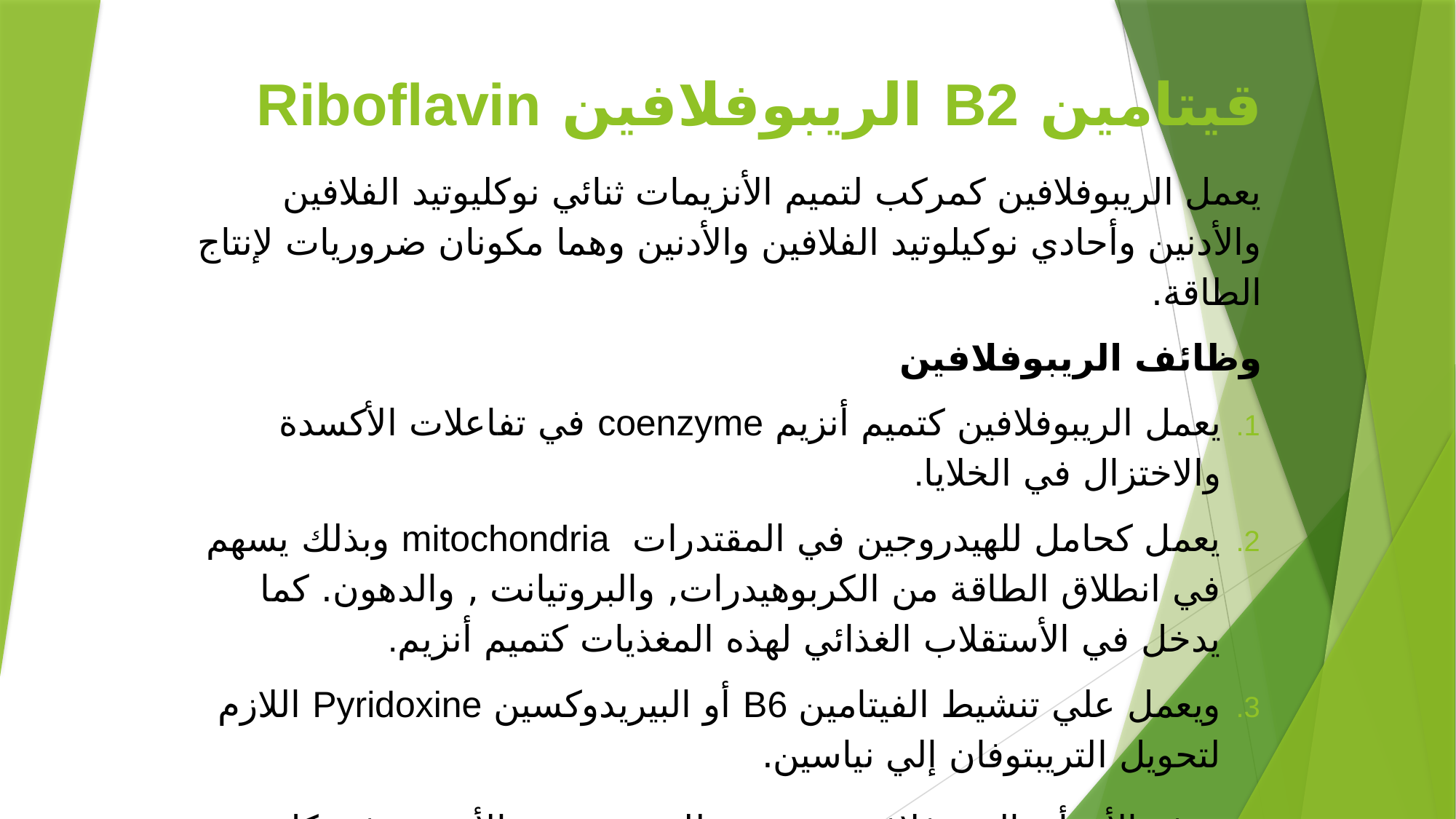

# قيتامين B2 الريبوفلافين Riboflavin
يعمل الريبوفلافين كمركب لتميم الأنزيمات ثنائي نوكليوتيد الفلافين والأدنين وأحادي نوكيلوتيد الفلافين والأدنين وهما مكونان ضروريات لإنتاج الطاقة.
وظائف الريبوفلافين
يعمل الريبوفلافين كتميم أنزيم coenzyme في تفاعلات الأكسدة والاختزال في الخلايا.
يعمل كحامل للهيدروجين في المقتدرات  mitochondria وبذلك يسهم في انطلاق الطاقة من الكربوهيدرات, والبروتيانت , والدهون. كما يدخل في الأستقلاب الغذائي لهذه المغذيات كتميم أنزيم.
ويعمل علي تنشيط الفيتامين B6 أو البيريدوكسين Pyridoxine اللازم لتحويل التريبتوفان إلي نياسين.
معروف الأن أن الريبوفلافين ضروري للنمو وترميم الأنسجة في كل الكائنات الحية الحيوانية.